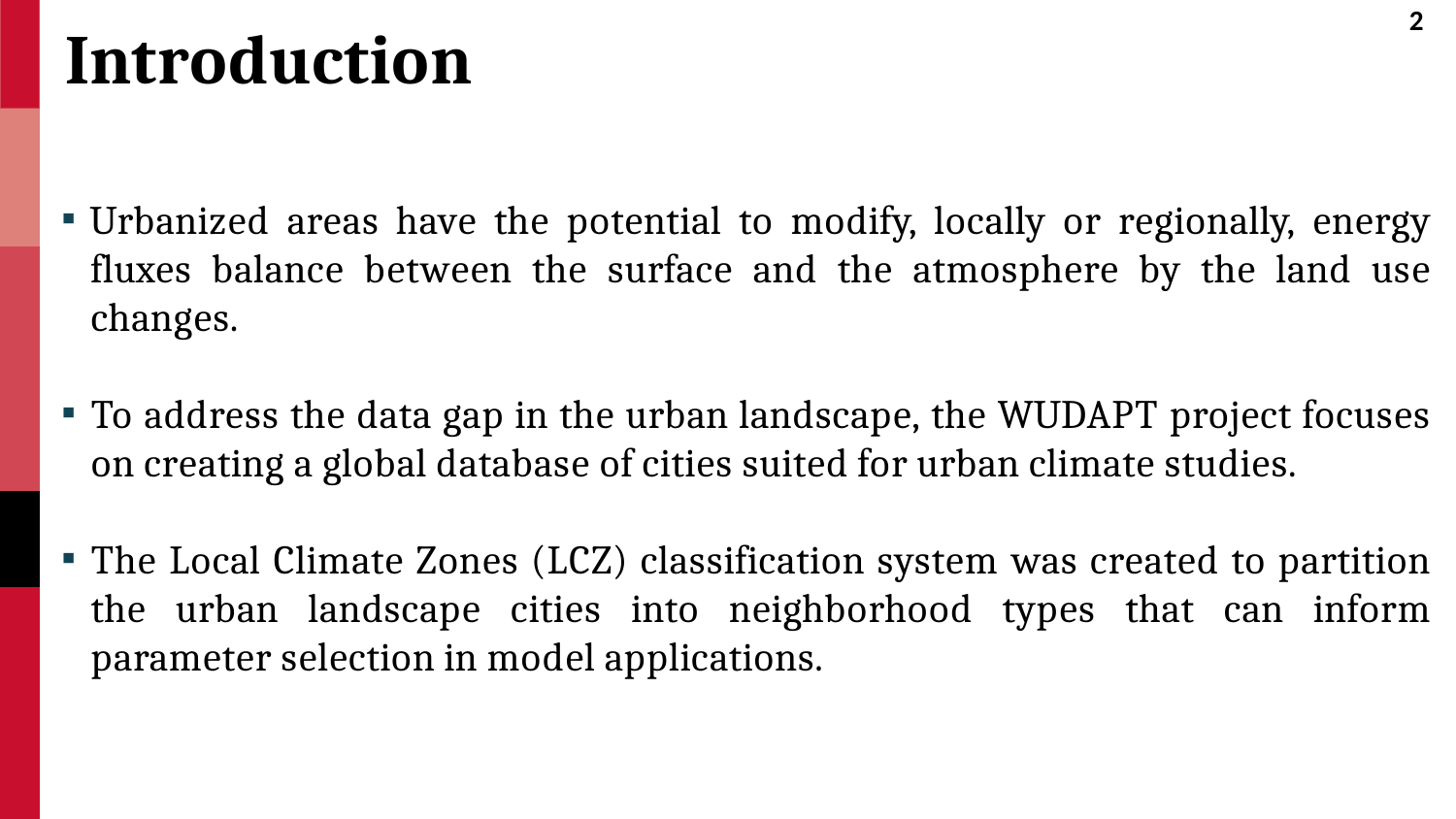

# Introduction
Urbanized areas have the potential to modify, locally or regionally, energy fluxes balance between the surface and the atmosphere by the land use changes.
To address the data gap in the urban landscape, the WUDAPT project focuses on creating a global database of cities suited for urban climate studies.
The Local Climate Zones (LCZ) classification system was created to partition the urban landscape cities into neighborhood types that can inform parameter selection in model applications.

2